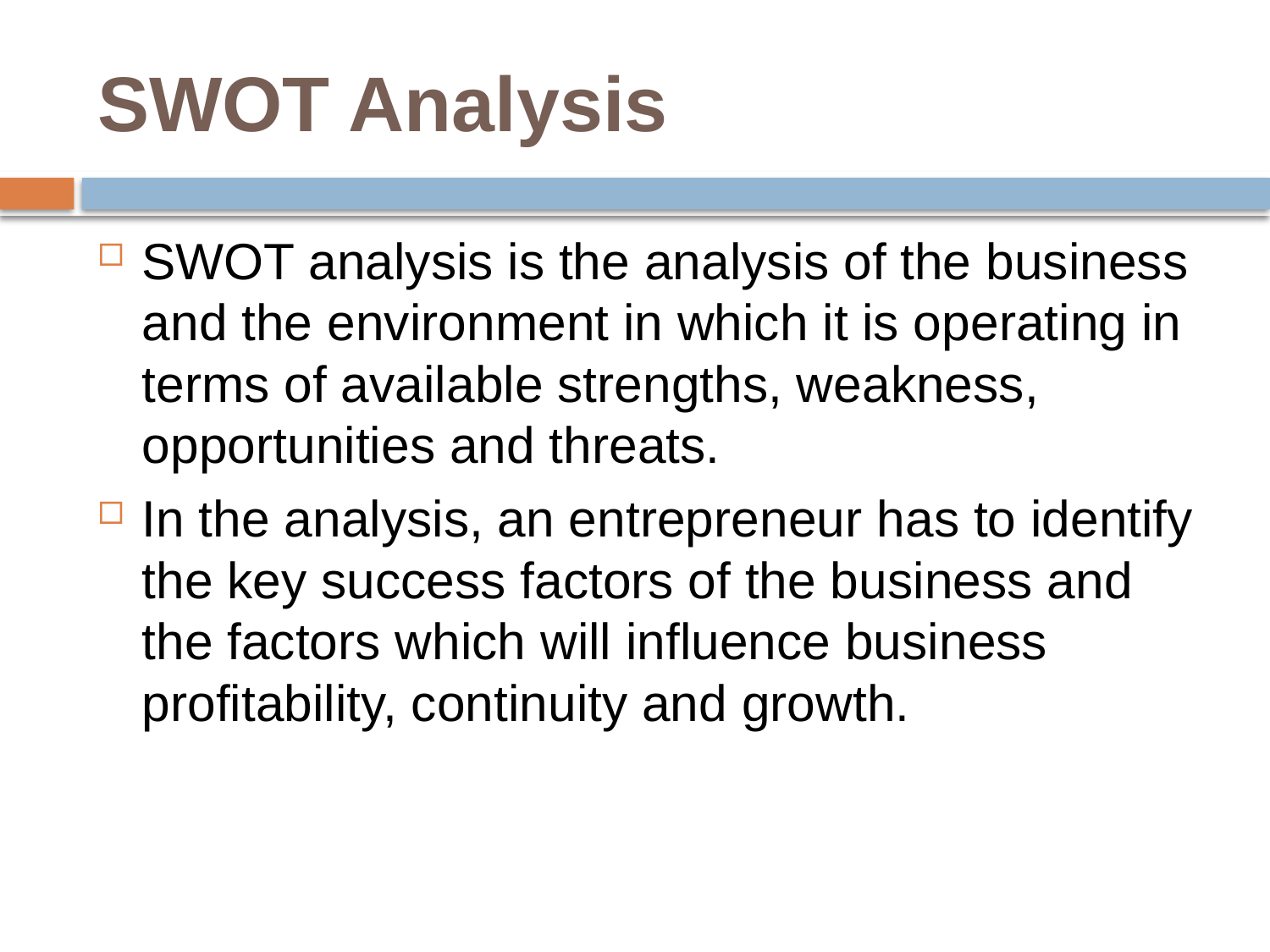

# SWOT Analysis
SWOT analysis is the analysis of the business and the environment in which it is operating in terms of available strengths, weakness, opportunities and threats.
In the analysis, an entrepreneur has to identify the key success factors of the business and the factors which will influence business profitability, continuity and growth.